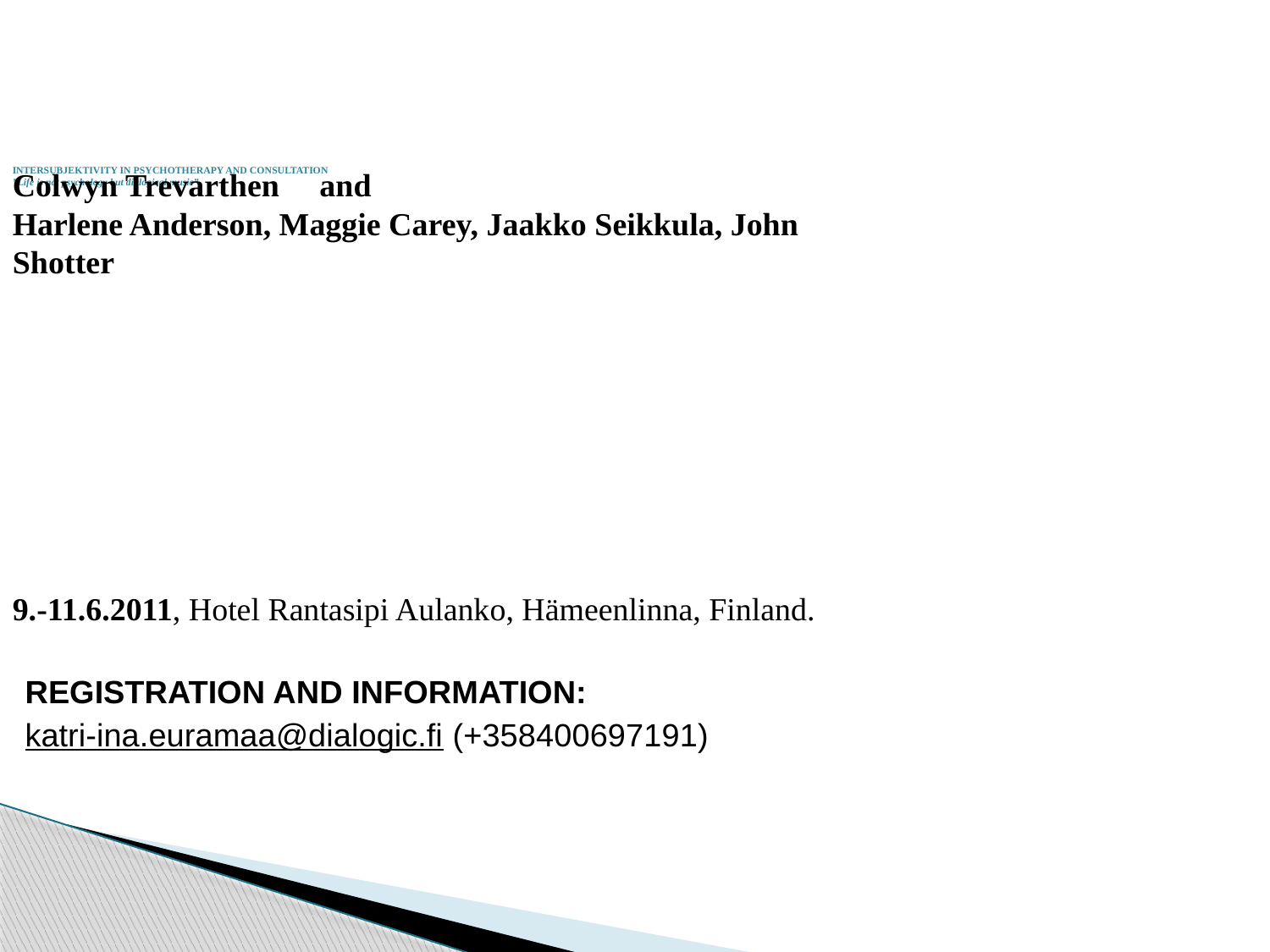

INTERSUBJEKTIVITY IN PSYCHOTHERAPY AND CONSULTATION
”Life is not psychology but dialogical music”
Colwyn Trevarthen     and
Harlene Anderson, Maggie Carey, Jaakko Seikkula, John
Shotter

9.-11.6.2011, Hotel Rantasipi Aulanko, Hämeenlinna, Finland.

REGISTRATION AND INFORMATION:
katri-ina.euramaa@dialogic.fi (+358400697191)